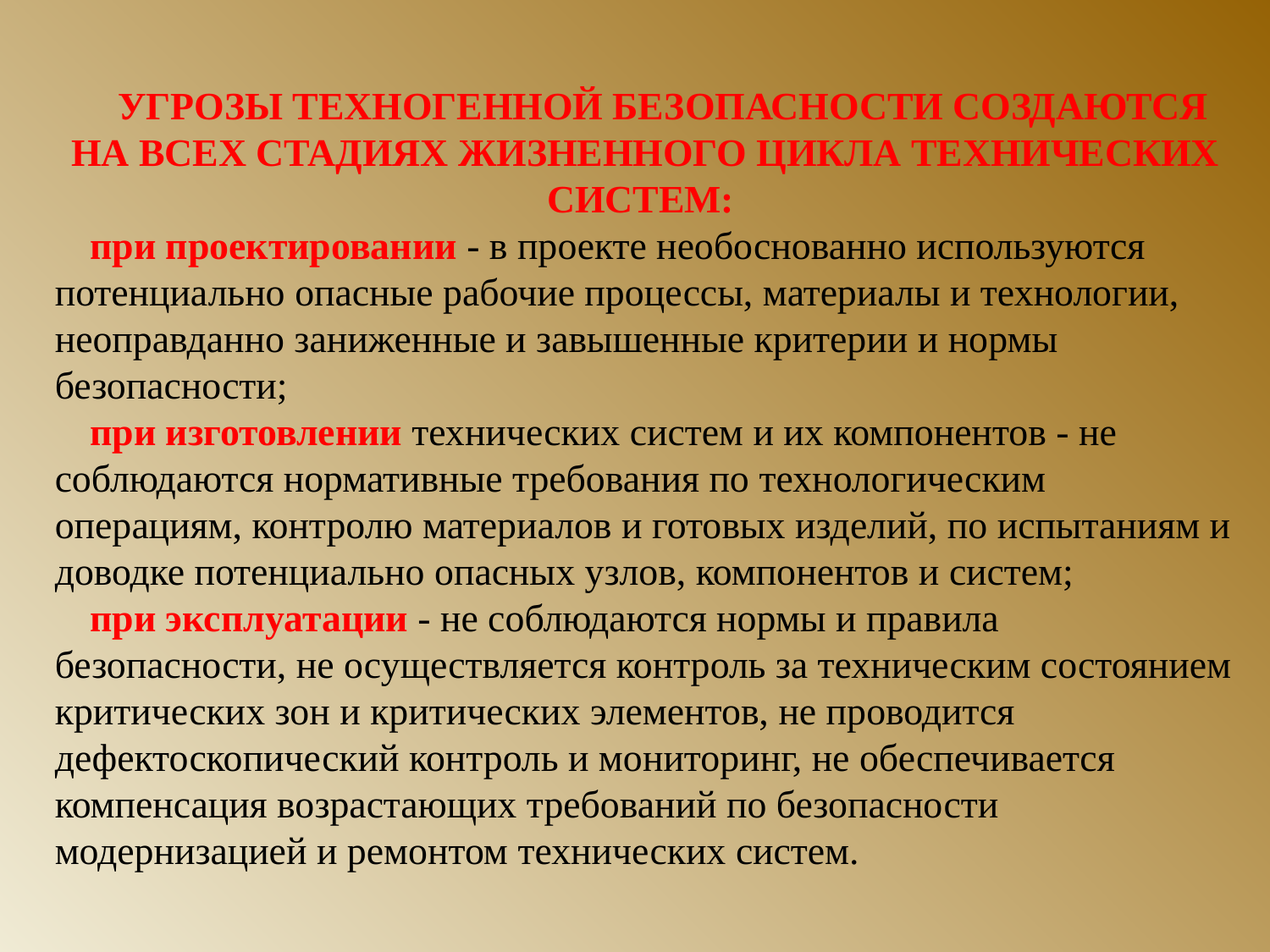

УГРОЗЫ ТЕХНОГЕННОЙ БЕЗОПАСНОСТИ СОЗДАЮТСЯ НА ВСЕХ СТАДИЯХ ЖИЗНЕННОГО ЦИКЛА ТЕХНИЧЕСКИХ СИСТЕМ:
при проектировании - в проекте необоснованно используются потенциально опасные рабочие процессы, материалы и технологии, неоправданно заниженные и завышенные критерии и нормы безопасности;
при изготовлении технических систем и их компонентов - не соблюдаются нормативные требования по технологическим операциям, контролю материалов и готовых изделий, по испытаниям и доводке потенциально опасных узлов, компонентов и систем;
при эксплуатации - не соблюдаются нормы и правила безопасности, не осуществляется контроль за техническим состоянием критических зон и критических элементов, не проводится дефектоскопический контроль и мониторинг, не обеспечивается компенсация возрастающих требований по безопасности модернизацией и ремонтом технических систем.